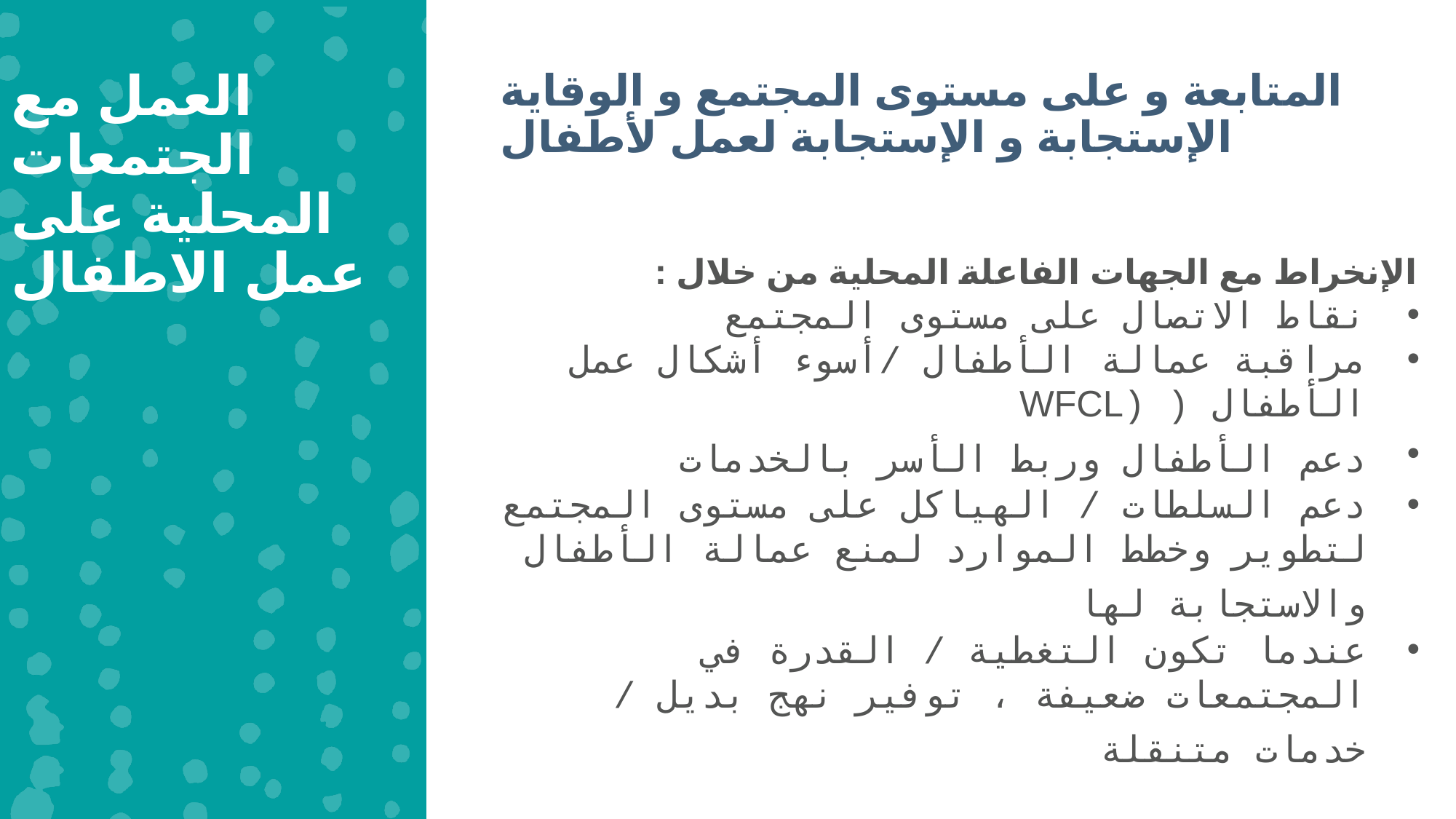

العمل مع الجتمعات المحلية على عمل الاطفال

المتابعة و على مستوى المجتمع و الوقاية الإستجابة و الإستجابة لعمل لأطفال
الإنخراط مع الجهات الفاعلة المحلية من خلال :
نقاط الاتصال على مستوى المجتمع
مراقبة عمالة الأطفال /أسوء أشكال عمل الأطفال ( (WFCL
دعم الأطفال وربط الأسر بالخدمات
دعم السلطات / الهياكل على مستوى المجتمع لتطوير وخطط الموارد لمنع عمالة الأطفال والاستجابة لها
عندما تكون التغطية / القدرة في المجتمعات ضعيفة ، توفير نهج بديل / خدمات متنقلة